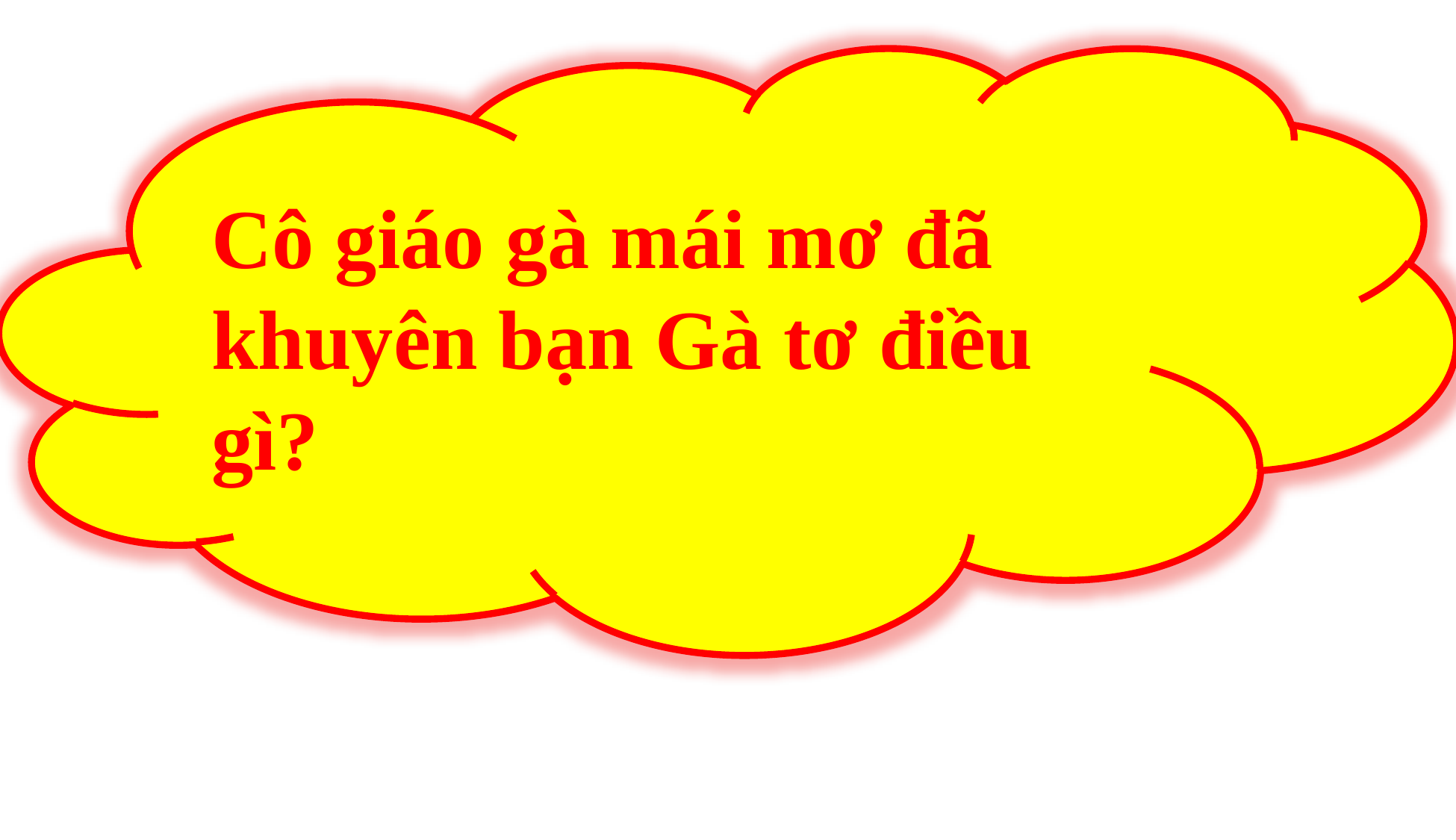

Cô giáo gà mái mơ đã khuyên bạn Gà tơ điều gì?